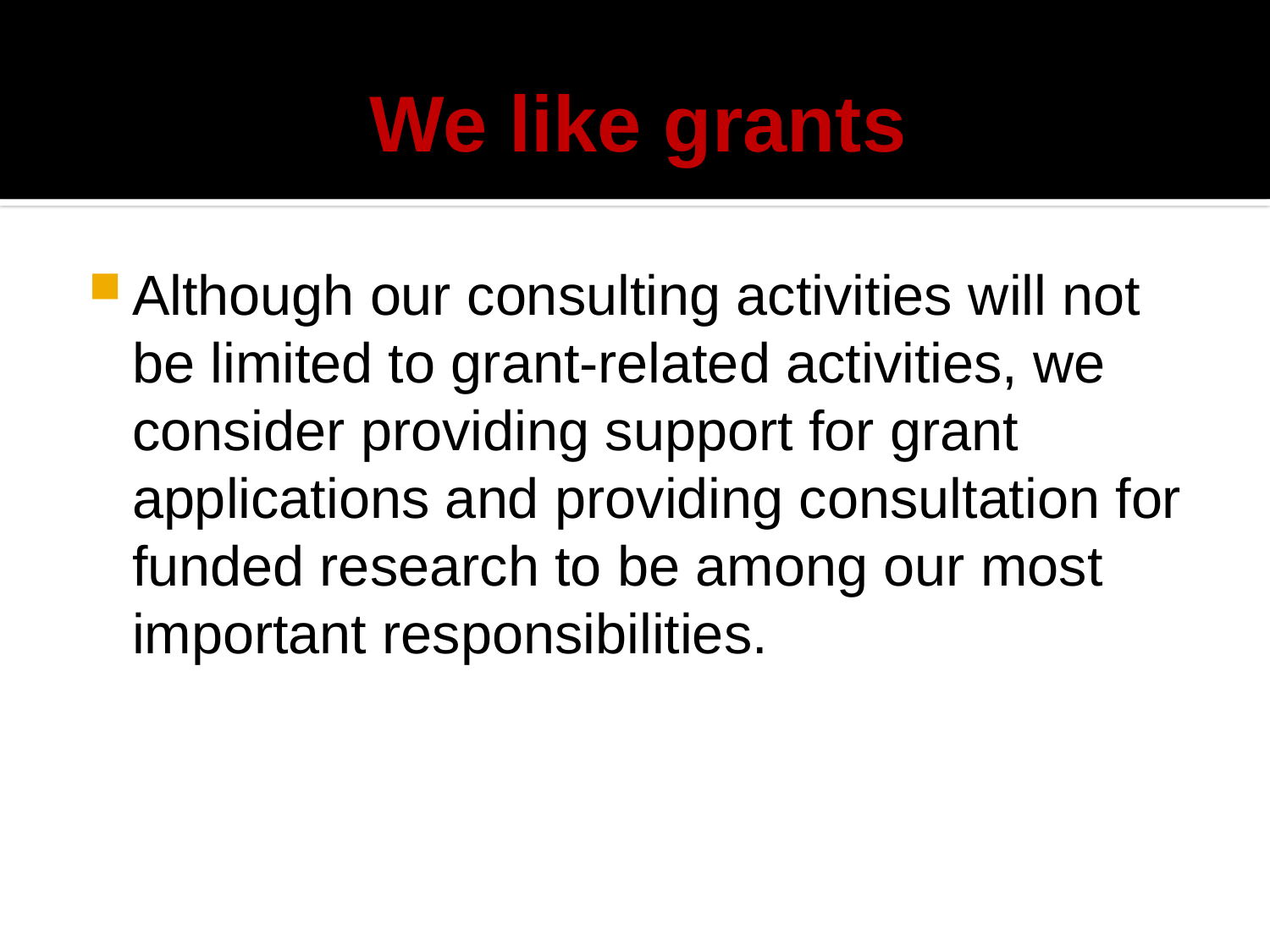

# We like grants
Although our consulting activities will not be limited to grant-related activities, we consider providing support for grant applications and providing consultation for funded research to be among our most important responsibilities.